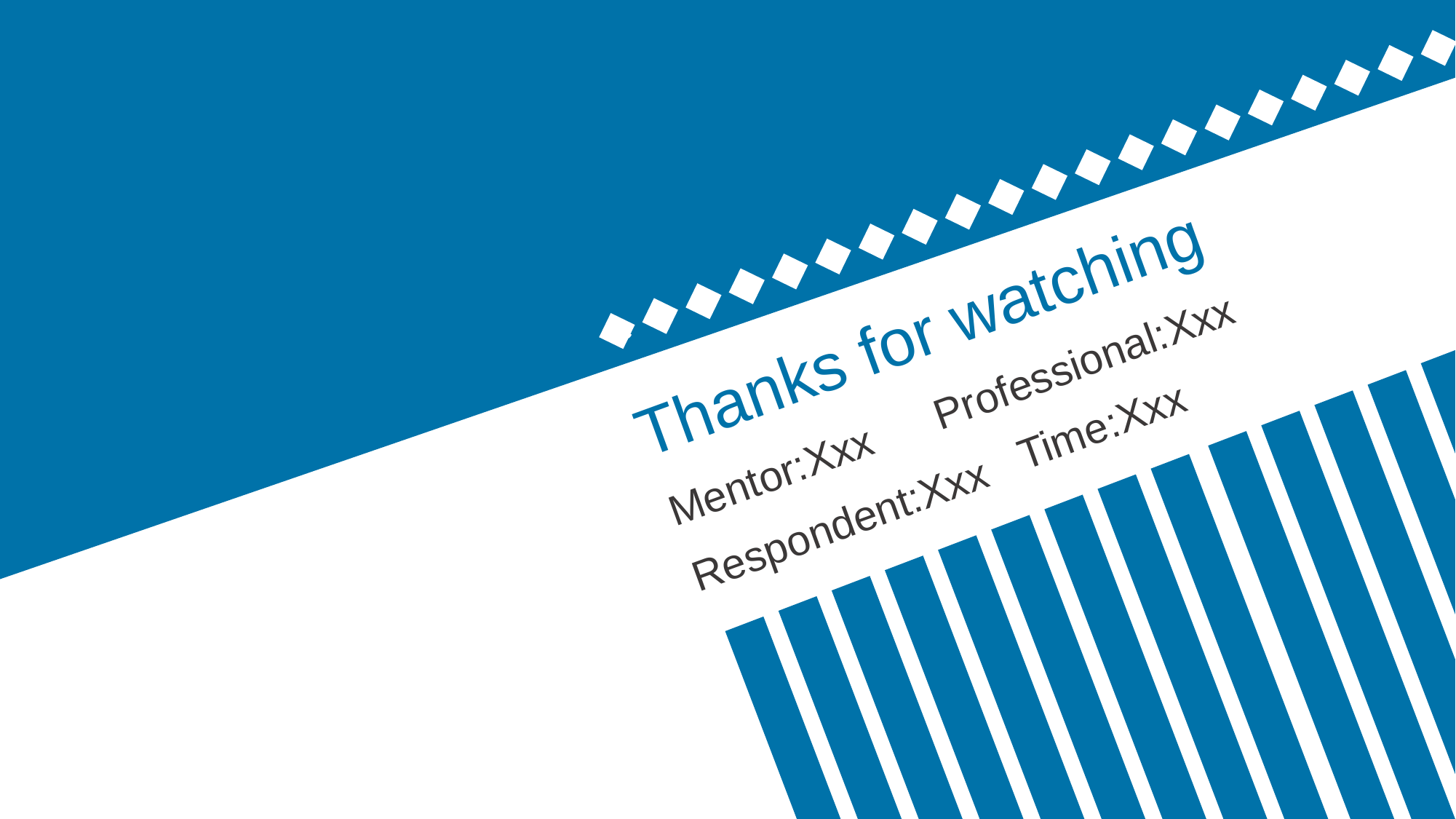

C
Thanks for watching

Mentor:Xxx
Professional:Xxx
Time:Xxx
Respondent:Xxx